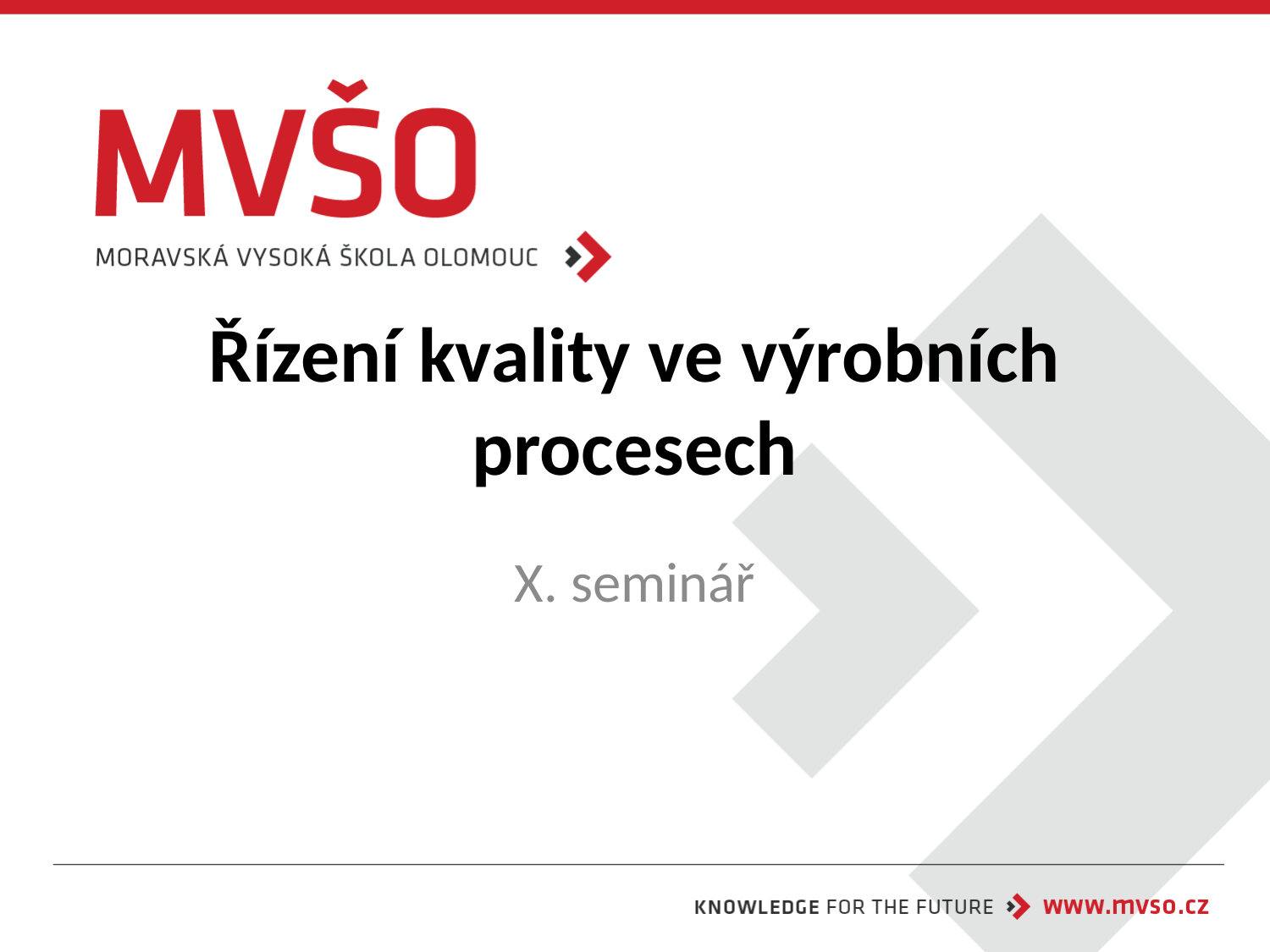

# Řízení kvality ve výrobních procesech
X. seminář